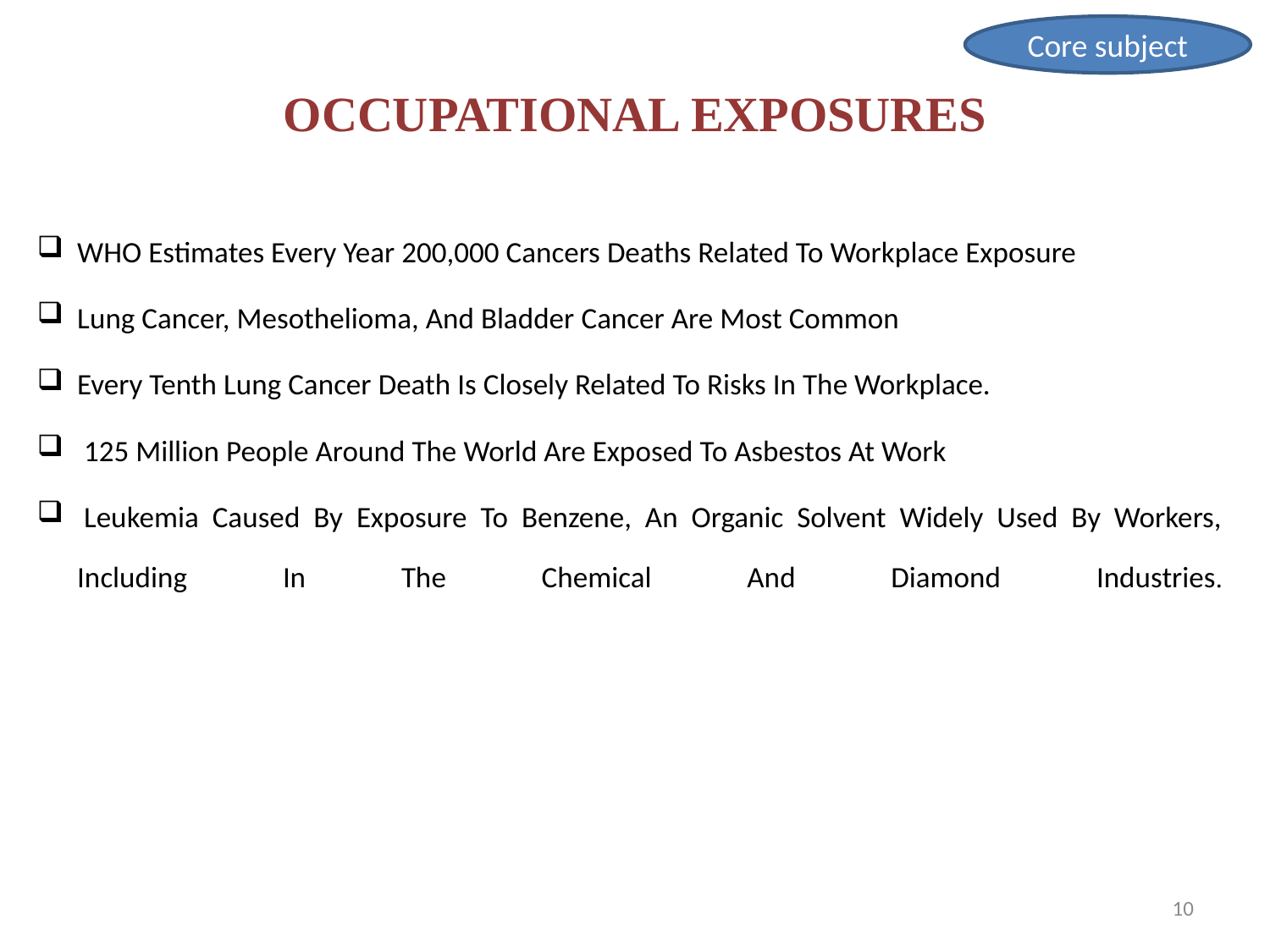

Core subject
# OCCUPATIONAL EXPOSURES
WHO Estimates Every Year 200,000 Cancers Deaths Related To Workplace Exposure
Lung Cancer, Mesothelioma, And Bladder Cancer Are Most Common
Every Tenth Lung Cancer Death Is Closely Related To Risks In The Workplace.
 125 Million People Around The World Are Exposed To Asbestos At Work
 Leukemia Caused By Exposure To Benzene, An Organic Solvent Widely Used By Workers, Including In The Chemical And Diamond Industries.

10